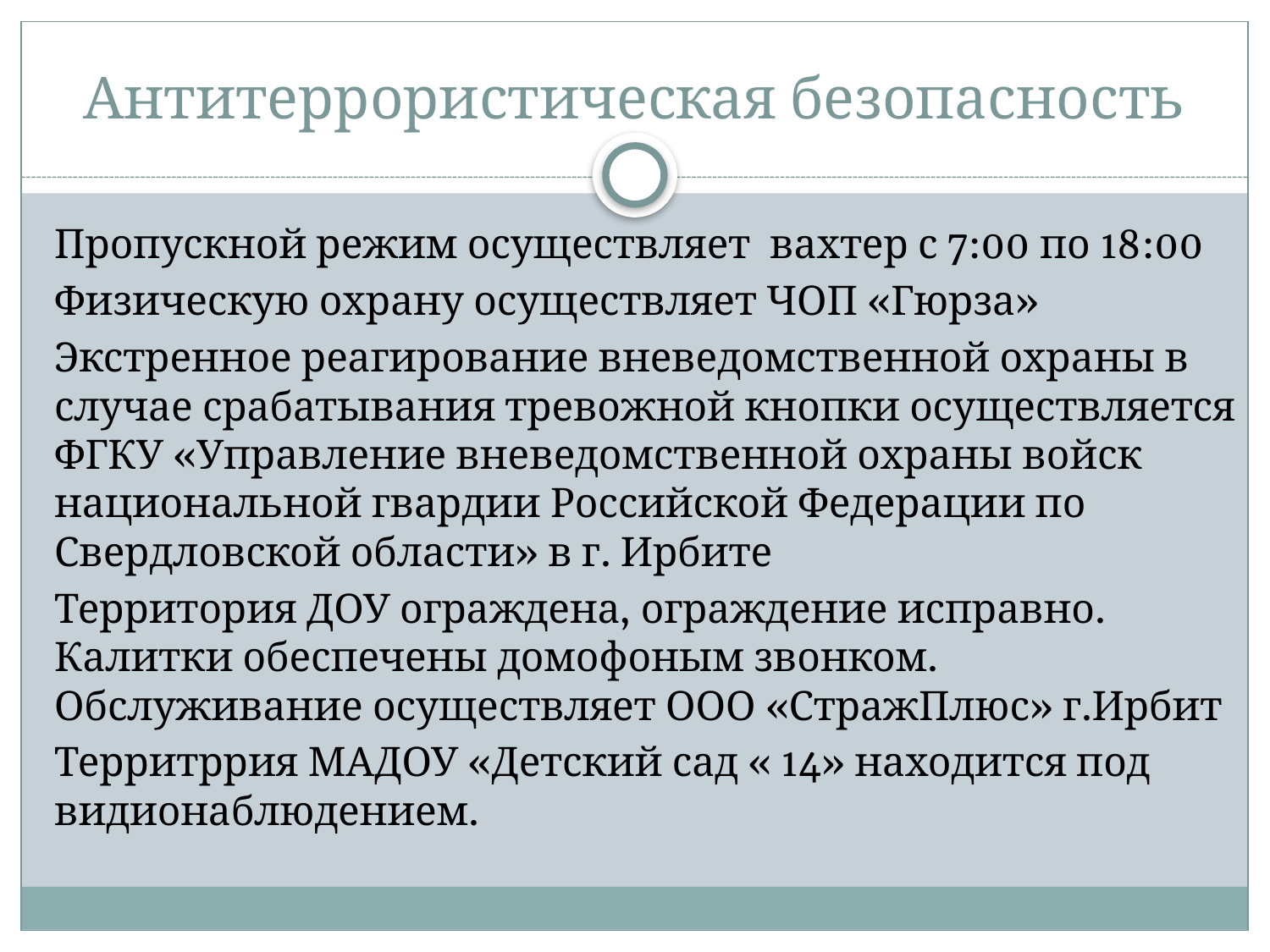

# Антитеррористическая безопасность
Пропускной режим осуществляет  вахтер с 7:00 по 18:00
Физическую охрану осуществляет ЧОП «Гюрза»
Экстренное реагирование вневедомственной охраны в случае срабатывания тревожной кнопки осуществляется ФГКУ «Управление вневедомственной охраны войск национальной гвардии Российской Федерации по Свердловской области» в г. Ирбите
Территория ДОУ ограждена, ограждение исправно. Калитки обеспечены домофоным звонком. Обслуживание осуществляет ООО «СтражПлюс» г.Ирбит
Территррия МАДОУ «Детский сад « 14» находится под видионаблюдением.